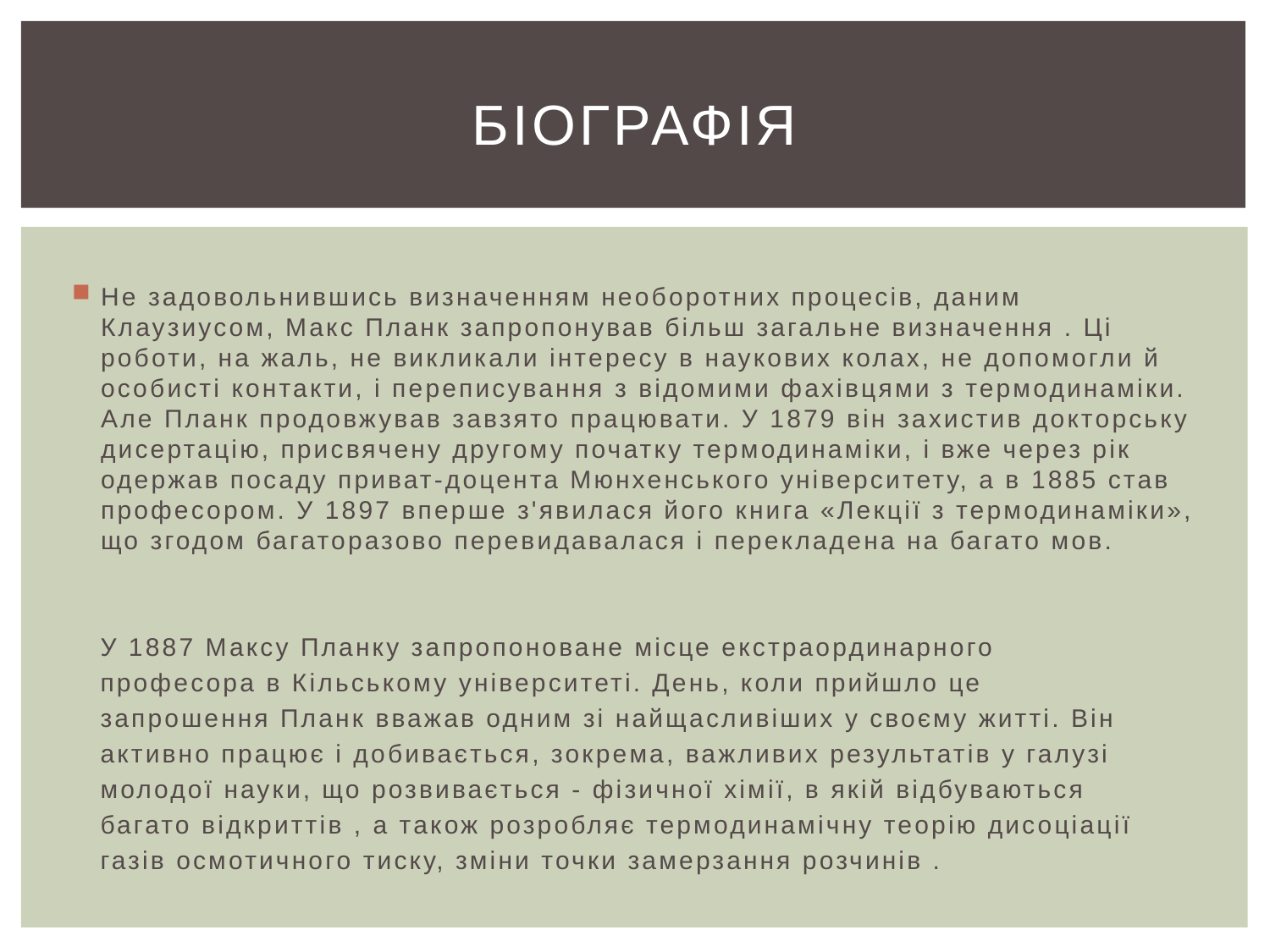

# Біографія

Не задовольнившись визначенням необоротних процесів, даним Клаузиусом, Макс Планк запропонував більш загальне визначення . Ці роботи, на жаль, не викликали інтересу в наукових колах, не допомогли й особисті контакти, і переписування з відомими фахівцями з термодинаміки. Але Планк продовжував завзято працювати. У 1879 він захистив докторську дисертацію, присвячену другому початку термодинаміки, і вже через рік одержав посаду приват-доцента Мюнхенського університету, а в 1885 став професором. У 1897 вперше з'явилася його книга «Лекції з термодинаміки», що згодом багаторазово перевидавалася і перекладена на багато мов.

   У 1887 Максу Планку запропоноване місце екстраординарного
   професора в Кільському університеті. День, коли прийшло це
   запрошення Планк вважав одним зі найщасливіших у своєму житті. Він
   активно працює і добивається, зокрема, важливих результатів у галузі
   молодої науки, що розвивається - фізичної хімії, в якій відбуваються
   багато відкриттів , а також розробляє термодинамічну теорію дисоціації
   газів осмотичного тиску, зміни точки замерзання розчинів .